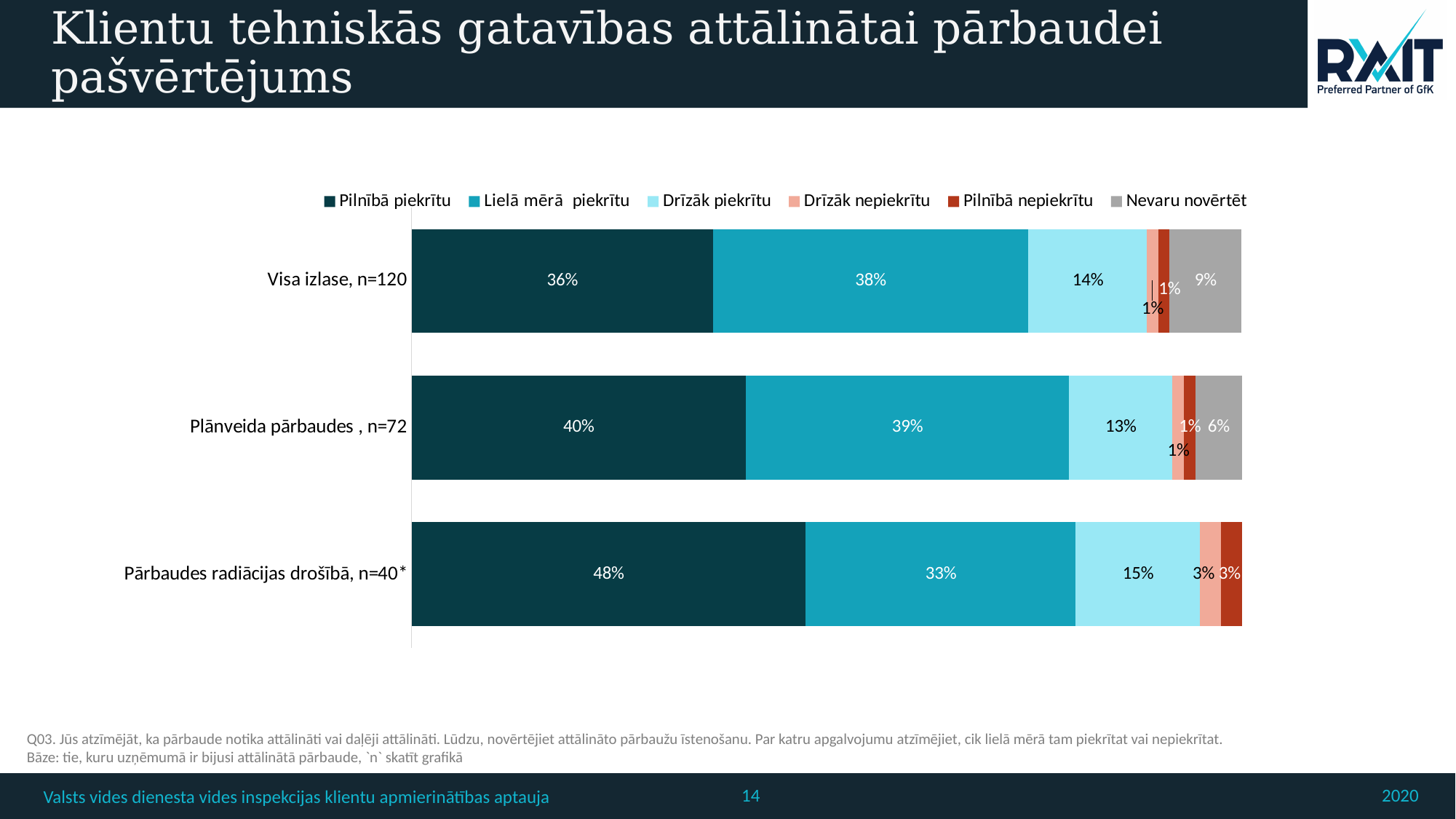

# Klientu tehniskās gatavības attālinātai pārbaudei pašvērtējums

### Chart

| Category | Pilnībā piekrītu | Lielā mērā  piekrītu | Drīzāk piekrītu | Drīzāk nepiekrītu | Pilnībā nepiekrītu | Nevaru novērtēt |
|---|---|---|---|---|---|---|
| Visa izlase, n=120 | 36.32260596546314 | 37.97095761381481 | 14.285714285714313 | 1.354003139717428 | 1.354003139717428 | 8.712715855573013 |
| Plānveida pārbaudes , n=72 | 40.2777777777778 | 38.888888888888914 | 12.500000000000016 | 1.3888888888888906 | 1.3888888888888906 | 5.5555555555555625 |
| Pārbaudes radiācijas drošībā, n=40* | 47.49999999999996 | 32.49999999999997 | 14.999999999999991 | 2.4999999999999982 | 2.4999999999999982 | None |
Q03. Jūs atzīmējāt, ka pārbaude notika attālināti vai daļēji attālināti. Lūdzu, novērtējiet attālināto pārbaužu īstenošanu. Par katru apgalvojumu atzīmējiet, cik lielā mērā tam piekrītat vai nepiekrītat.
Bāze: tie, kuru uzņēmumā ir bijusi attālinātā pārbaude, `n` skatīt grafikā